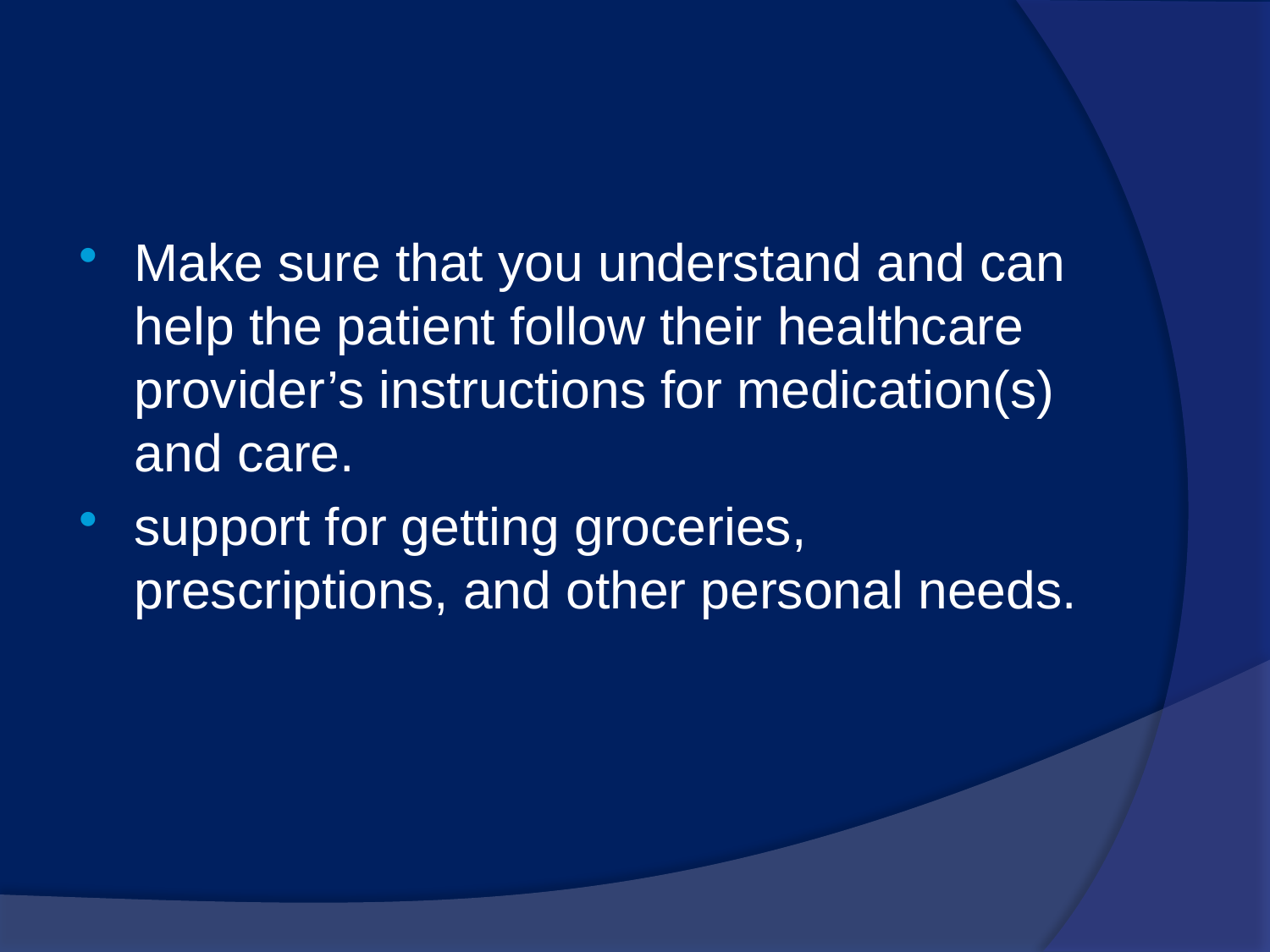

Make sure that you understand and can help the patient follow their healthcare provider’s instructions for medication(s) and care.
support for getting groceries, prescriptions, and other personal needs.